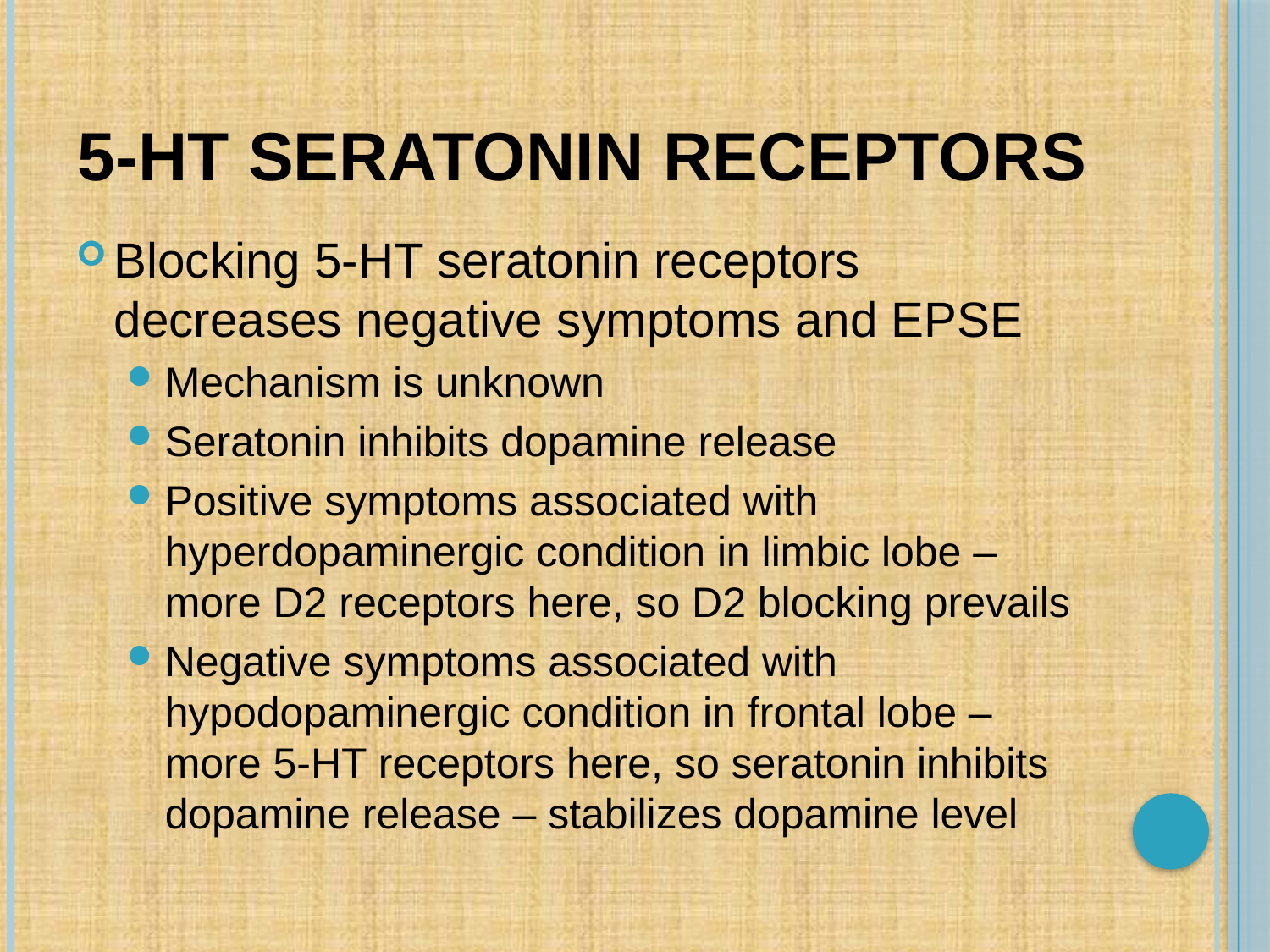

# 5-HT seratonin receptors
Blocking 5-HT seratonin receptors decreases negative symptoms and EPSE
Mechanism is unknown
Seratonin inhibits dopamine release
Positive symptoms associated with hyperdopaminergic condition in limbic lobe – more D2 receptors here, so D2 blocking prevails
Negative symptoms associated with hypodopaminergic condition in frontal lobe – more 5-HT receptors here, so seratonin inhibits dopamine release – stabilizes dopamine level